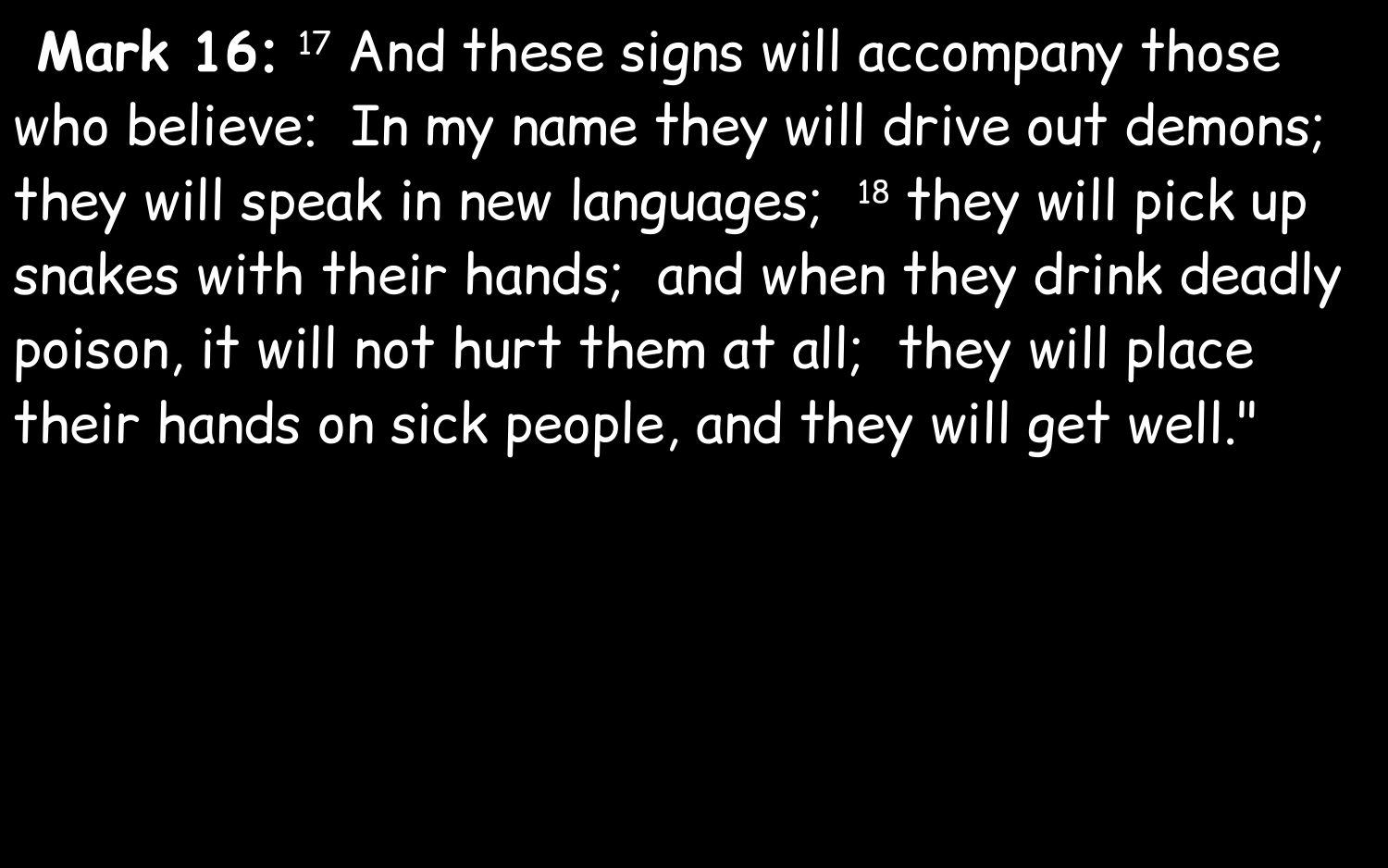

Mark 16: 17 And these signs will accompany those who believe:  In my name they will drive out demons;  they will speak in new languages;  18 they will pick up snakes with their hands;  and when they drink deadly poison, it will not hurt them at all;  they will place their hands on sick people, and they will get well."